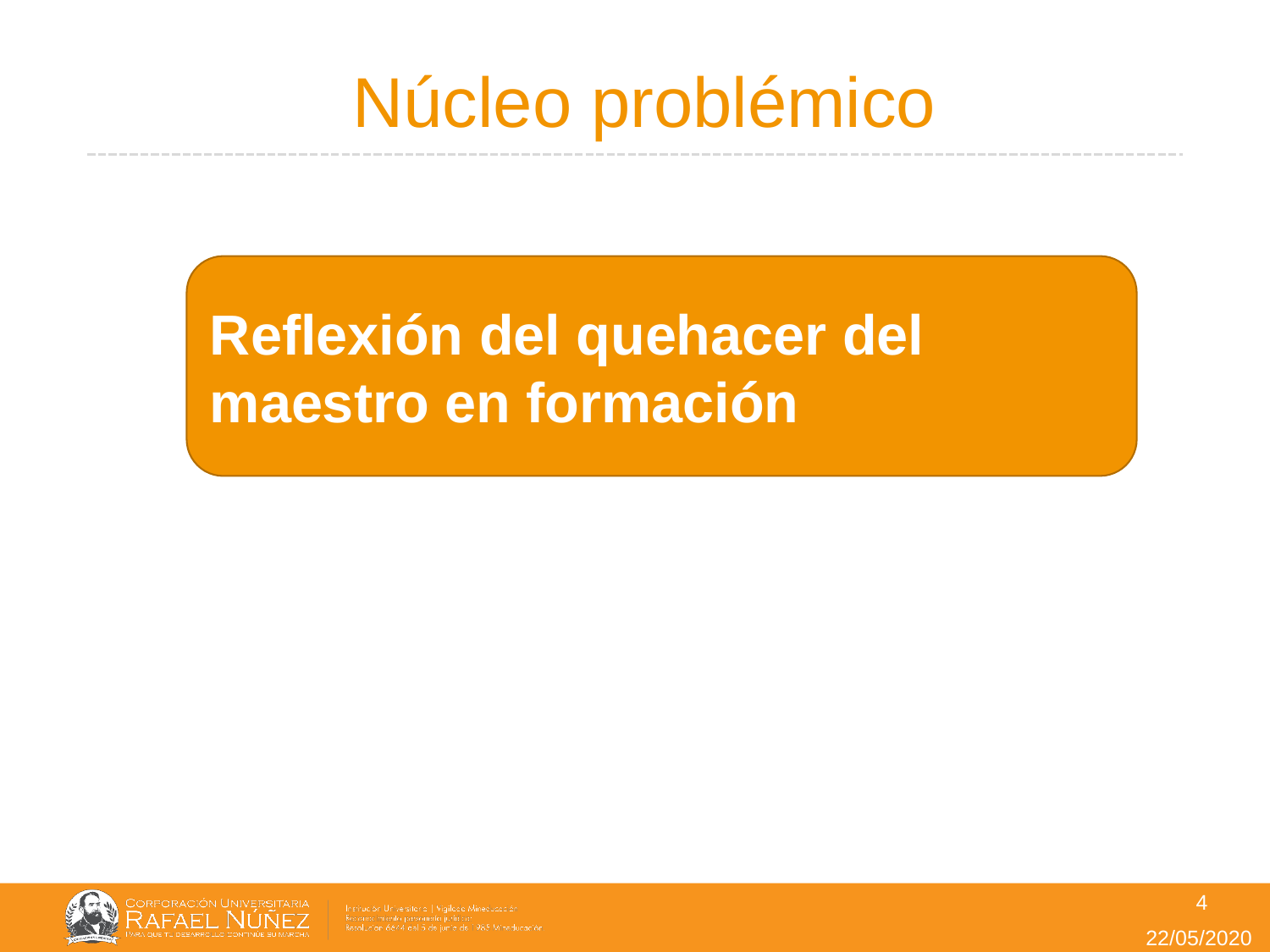

# Núcleo problémico
Reflexión del quehacer del maestro en formación
4